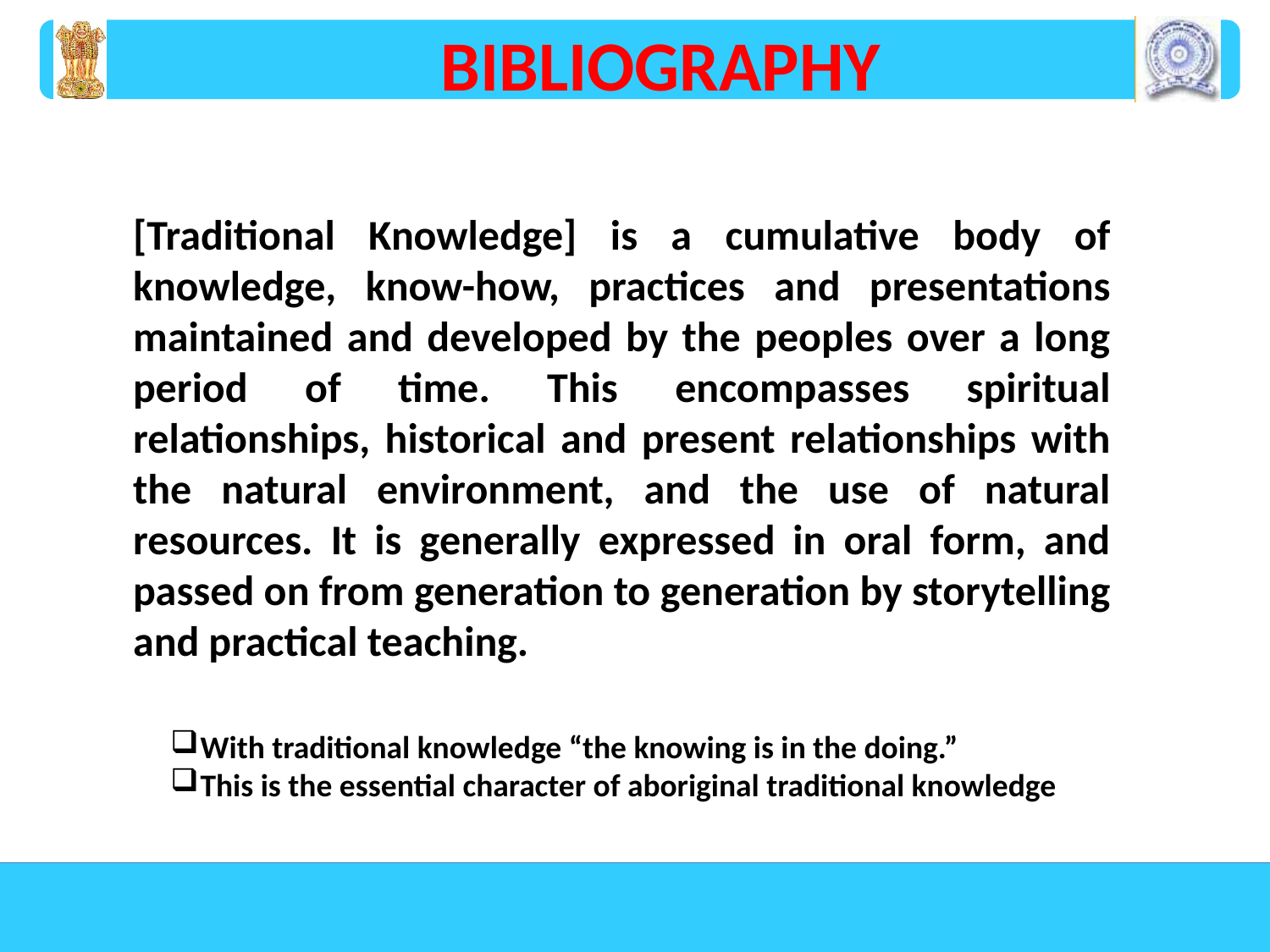

BIBLIOGRAPHY
[Traditional Knowledge] is a cumulative body of knowledge, know-how, practices and presentations maintained and developed by the peoples over a long period of time. This encompasses spiritual relationships, historical and present relationships with the natural environment, and the use of natural resources. It is generally expressed in oral form, and passed on from generation to generation by storytelling and practical teaching.
With traditional knowledge “the knowing is in the doing.”
This is the essential character of aboriginal traditional knowledge